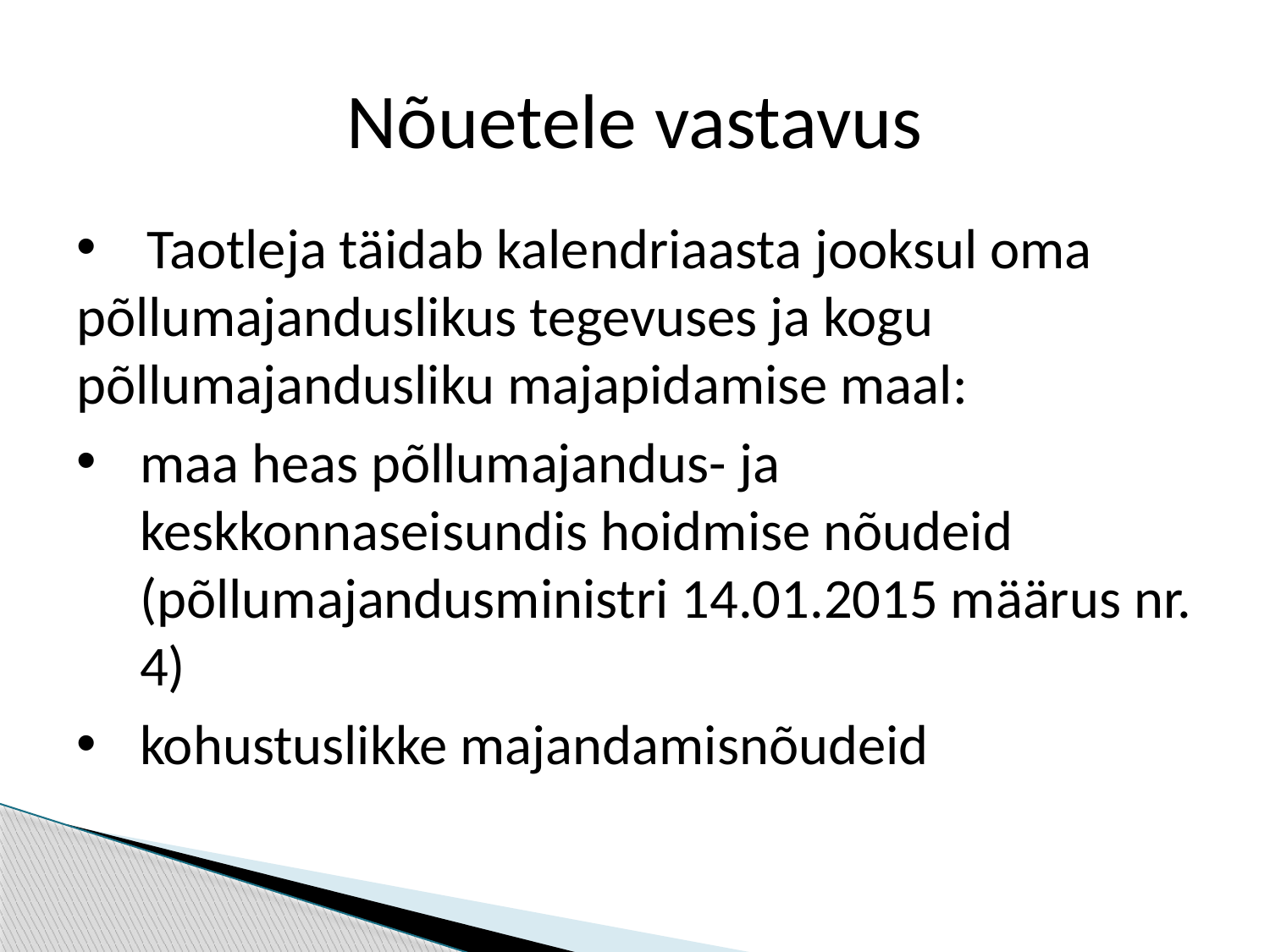

# Nõuetele vastavus
    Taotleja täidab kalendriaasta jooksul oma põllumajanduslikus tegevuses ja kogu põllumajandusliku majapidamise maal:
maa heas põllumajandus- ja keskkonnaseisundis hoidmise nõudeid  (põllumajandusministri 14.01.2015 määrus nr. 4)
kohustuslikke majandamisnõudeid